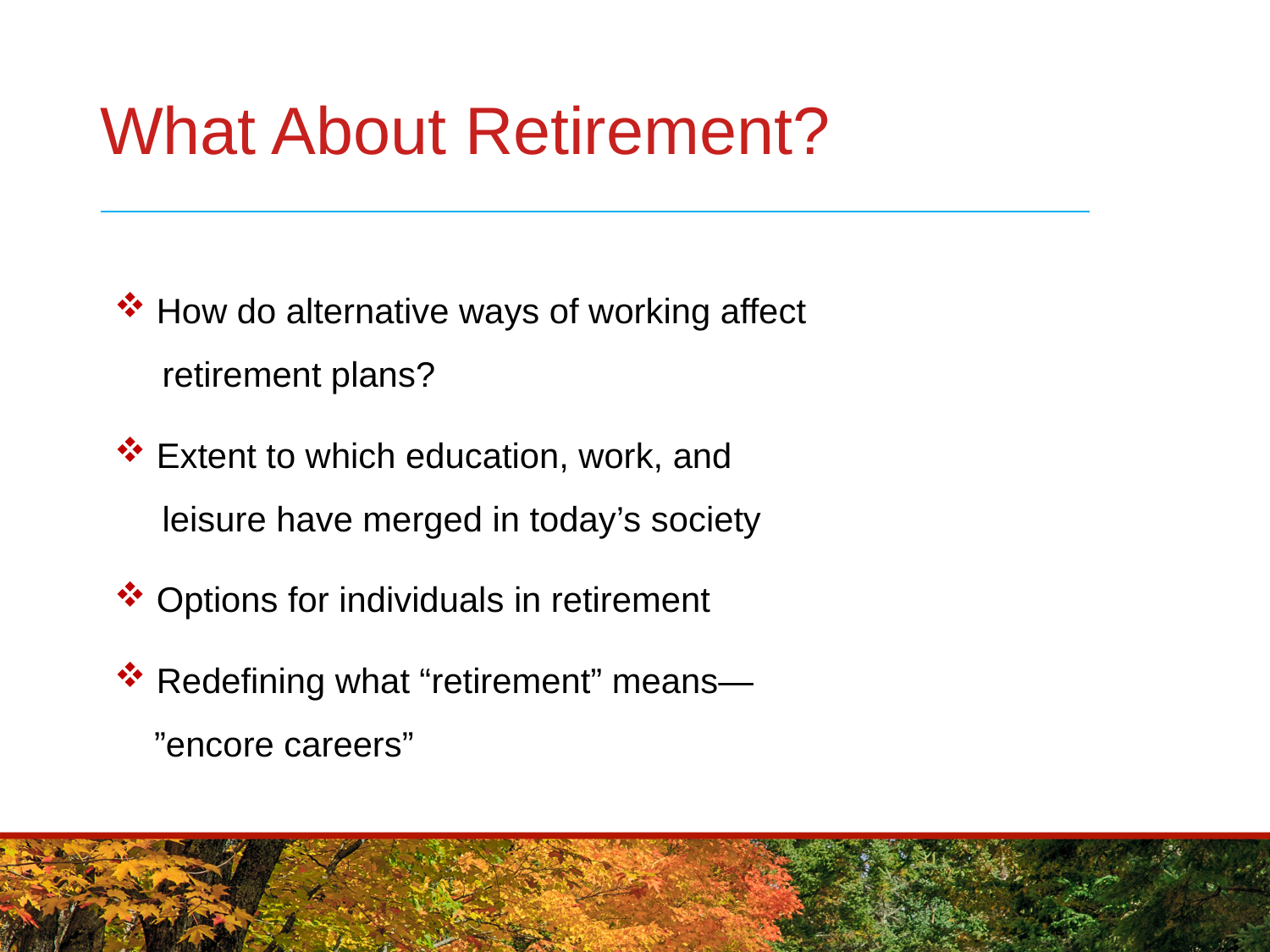

# What About Retirement?
 How do alternative ways of working affect
  retirement plans?
 Extent to which education, work, and
  leisure have merged in today’s society
 Options for individuals in retirement
 Redefining what “retirement” means—
 ”encore careers”